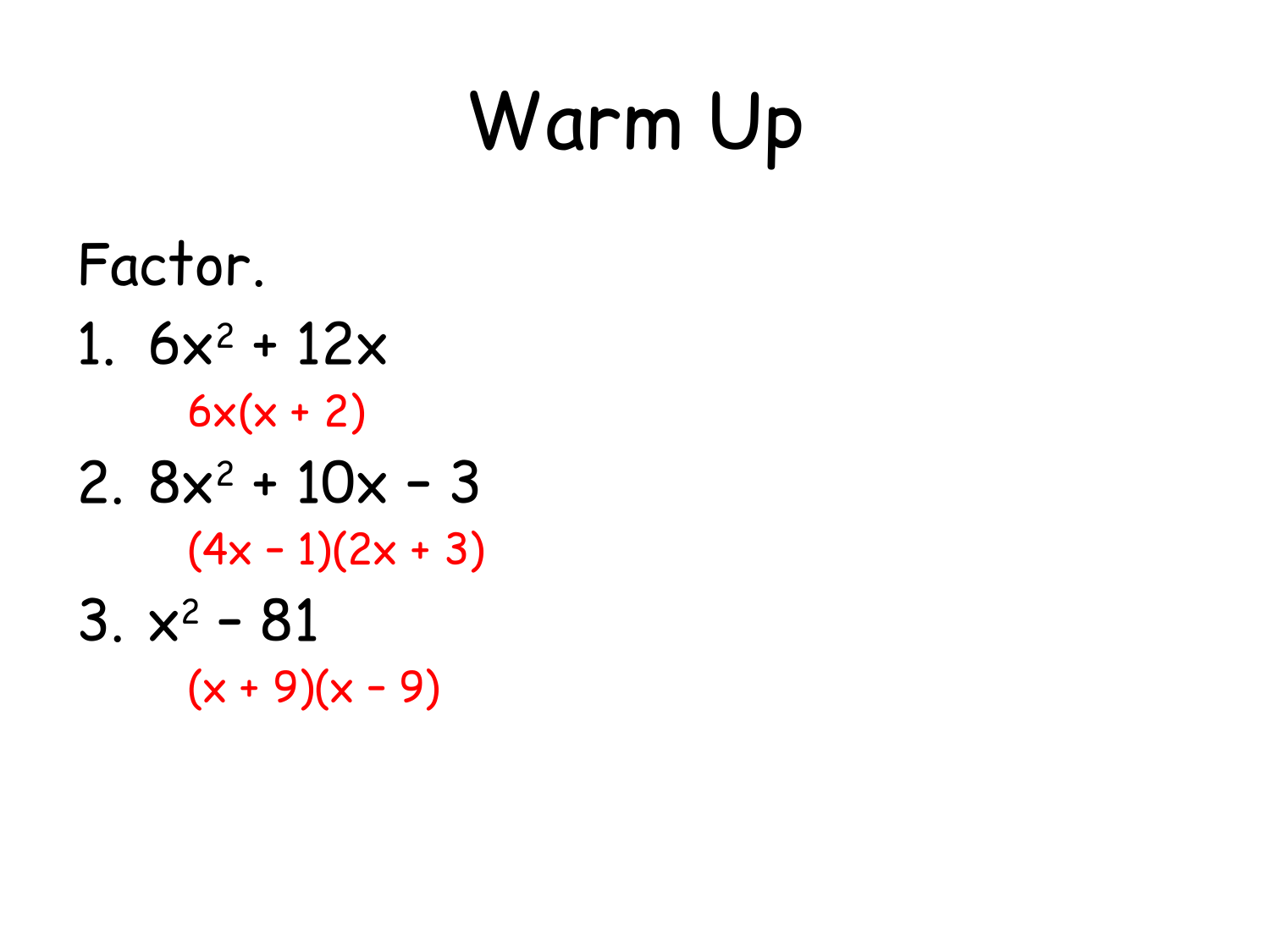

# Warm Up
Factor.
6x2 + 12x
6x(x + 2)
8x2 + 10x – 3
(4x – 1)(2x + 3)
x2 – 81
(x + 9)(x – 9)